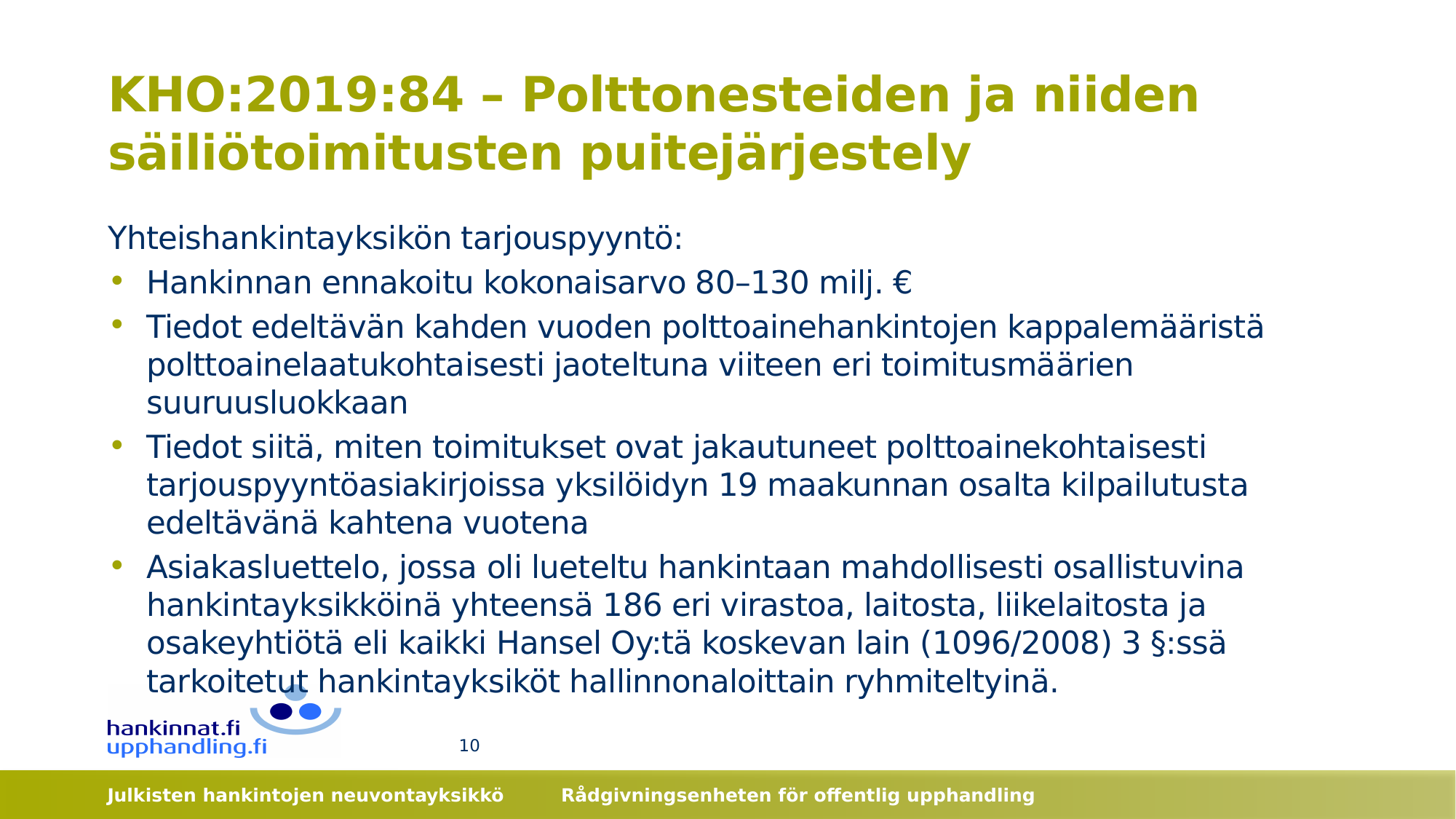

# KHO:2019:84 – Polttonesteiden ja niiden säiliötoimitusten puitejärjestely
Yhteishankintayksikön tarjouspyyntö:
Hankinnan ennakoitu kokonaisarvo 80–130 milj. €
Tiedot edeltävän kahden vuoden polttoainehankintojen kappalemääristä polttoainelaatukohtaisesti jaoteltuna viiteen eri toimitusmäärien suuruusluokkaan
Tiedot siitä, miten toimitukset ovat jakautuneet polttoainekohtaisesti tarjouspyyntöasiakirjoissa yksilöidyn 19 maakunnan osalta kilpailutusta edeltävänä kahtena vuotena
Asiakasluettelo, jossa oli lueteltu hankintaan mahdollisesti osallistuvina hankintayksikköinä yhteensä 186 eri virastoa, laitosta, liikelaitosta ja osakeyhtiötä eli kaikki Hansel Oy:tä koskevan lain (1096/2008) 3 §:ssä tarkoitetut hankintayksiköt hallinnonaloittain ryhmiteltyinä.

10